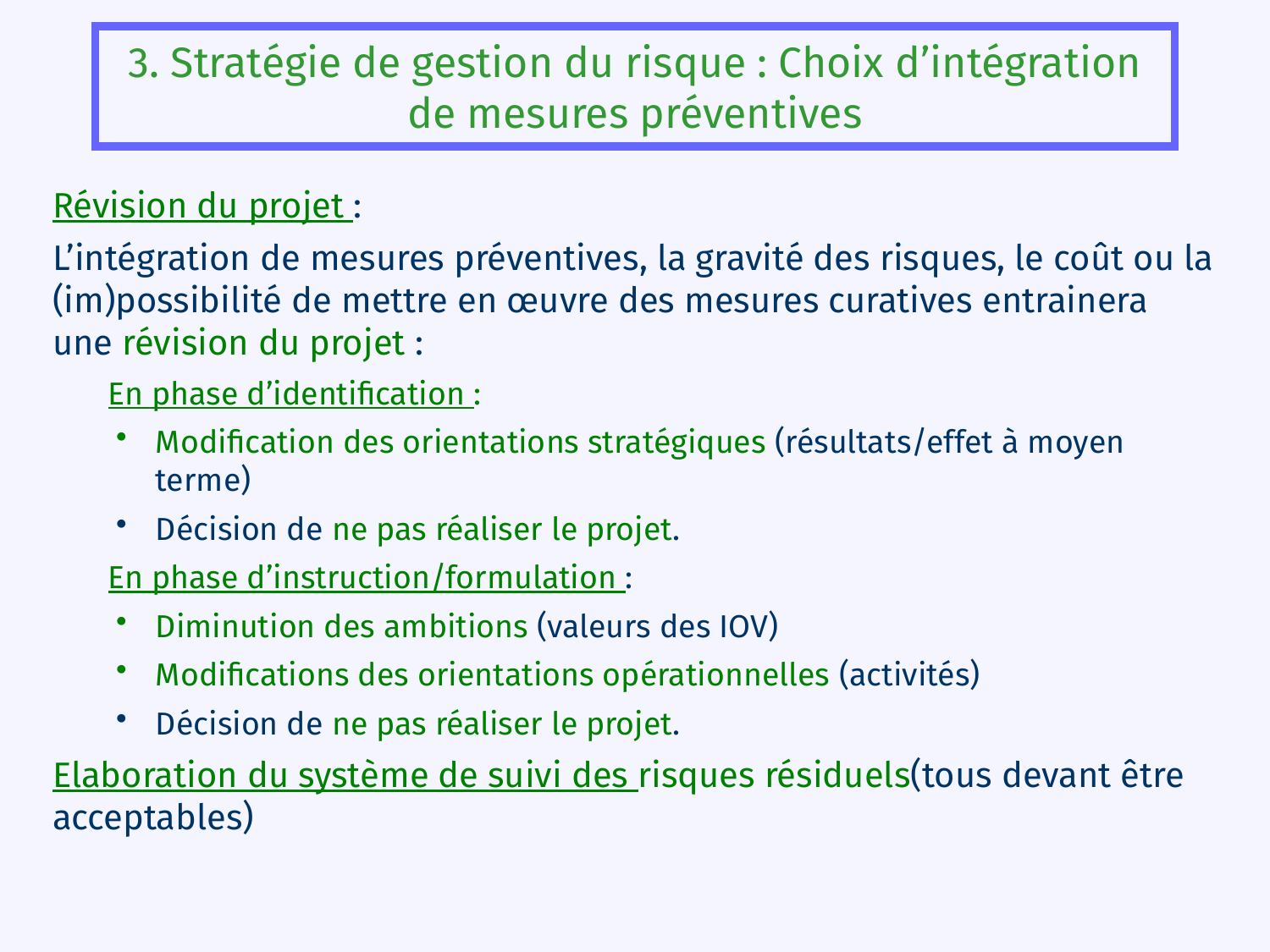

# 3. Stratégie de gestion du risque : Choix d’intégration de mesures préventives
Révision du projet :
L’intégration de mesures préventives, la gravité des risques, le coût ou la (im)possibilité de mettre en œuvre des mesures curatives entrainera une révision du projet :
En phase d’identification :
Modification des orientations stratégiques (résultats/effet à moyen terme)
Décision de ne pas réaliser le projet.
En phase d’instruction/formulation :
Diminution des ambitions (valeurs des IOV)
Modifications des orientations opérationnelles (activités)
Décision de ne pas réaliser le projet.
Elaboration du système de suivi des risques résiduels(tous devant être acceptables)